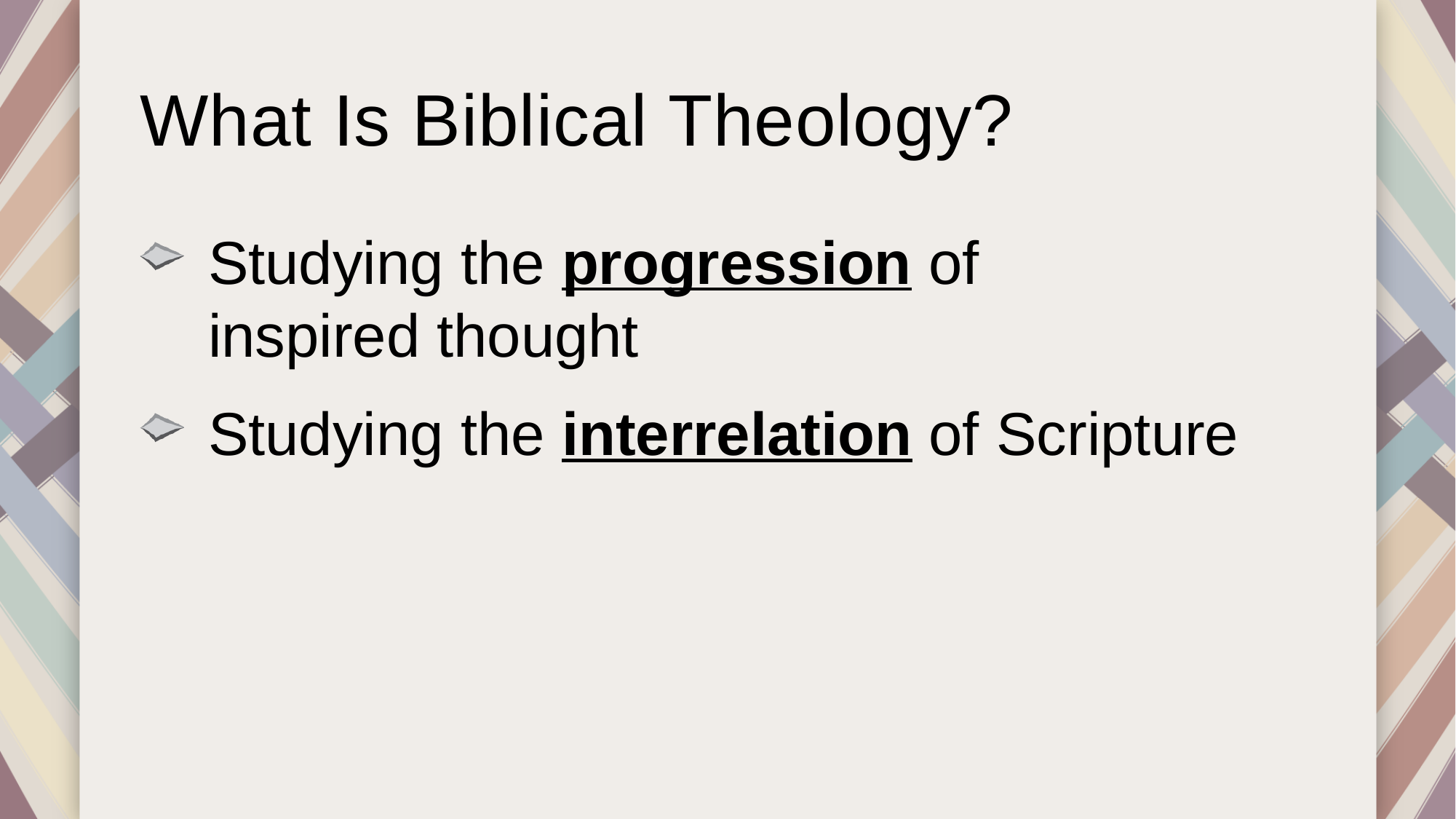

# What Is Biblical Theology?
Studying the progression of
inspired thought
Studying the interrelation of Scripture